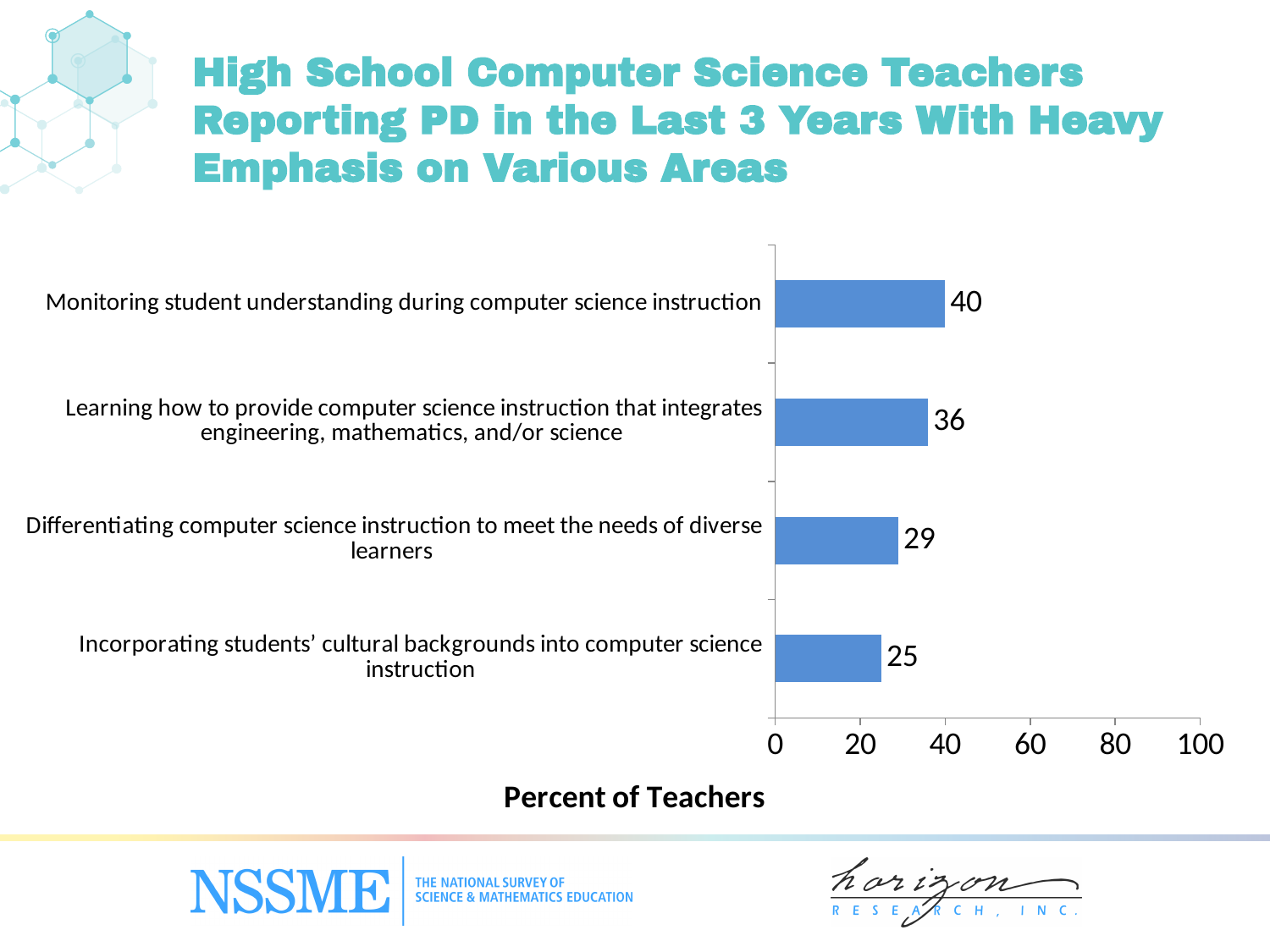

High School Computer Science Teachers Reporting PD in the Last 3 Years With Heavy Emphasis on Various Areas

### Chart

| Category | Percent of Teachers |
|---|---|
| Incorporating students’ cultural backgrounds into computer science instruction | 25.0 |
| Differentiating computer science instruction to meet the needs of diverse learners  | 29.0 |
| Learning how to provide computer science instruction that integrates engineering, mathematics, and/‌or science  | 36.0 |
| Monitoring student understanding during computer science instruction | 40.0 |